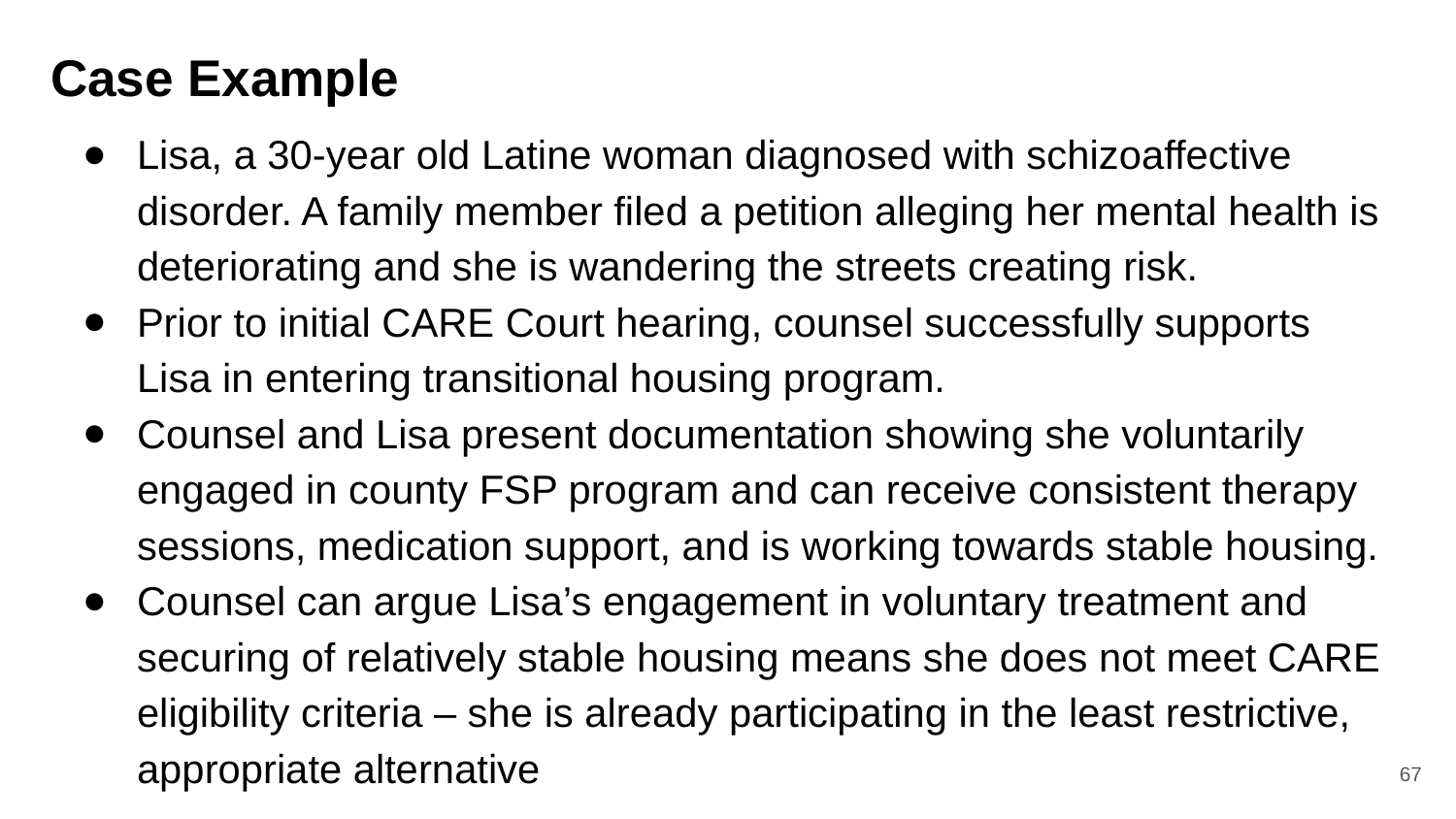

# Case Example
Lisa, a 30-year old Latine woman diagnosed with schizoaffective disorder. A family member filed a petition alleging her mental health is deteriorating and she is wandering the streets creating risk.
Prior to initial CARE Court hearing, counsel successfully supports Lisa in entering transitional housing program.
Counsel and Lisa present documentation showing she voluntarily engaged in county FSP program and can receive consistent therapy sessions, medication support, and is working towards stable housing.
Counsel can argue Lisa’s engagement in voluntary treatment and securing of relatively stable housing means she does not meet CARE eligibility criteria – she is already participating in the least restrictive, appropriate alternative
67